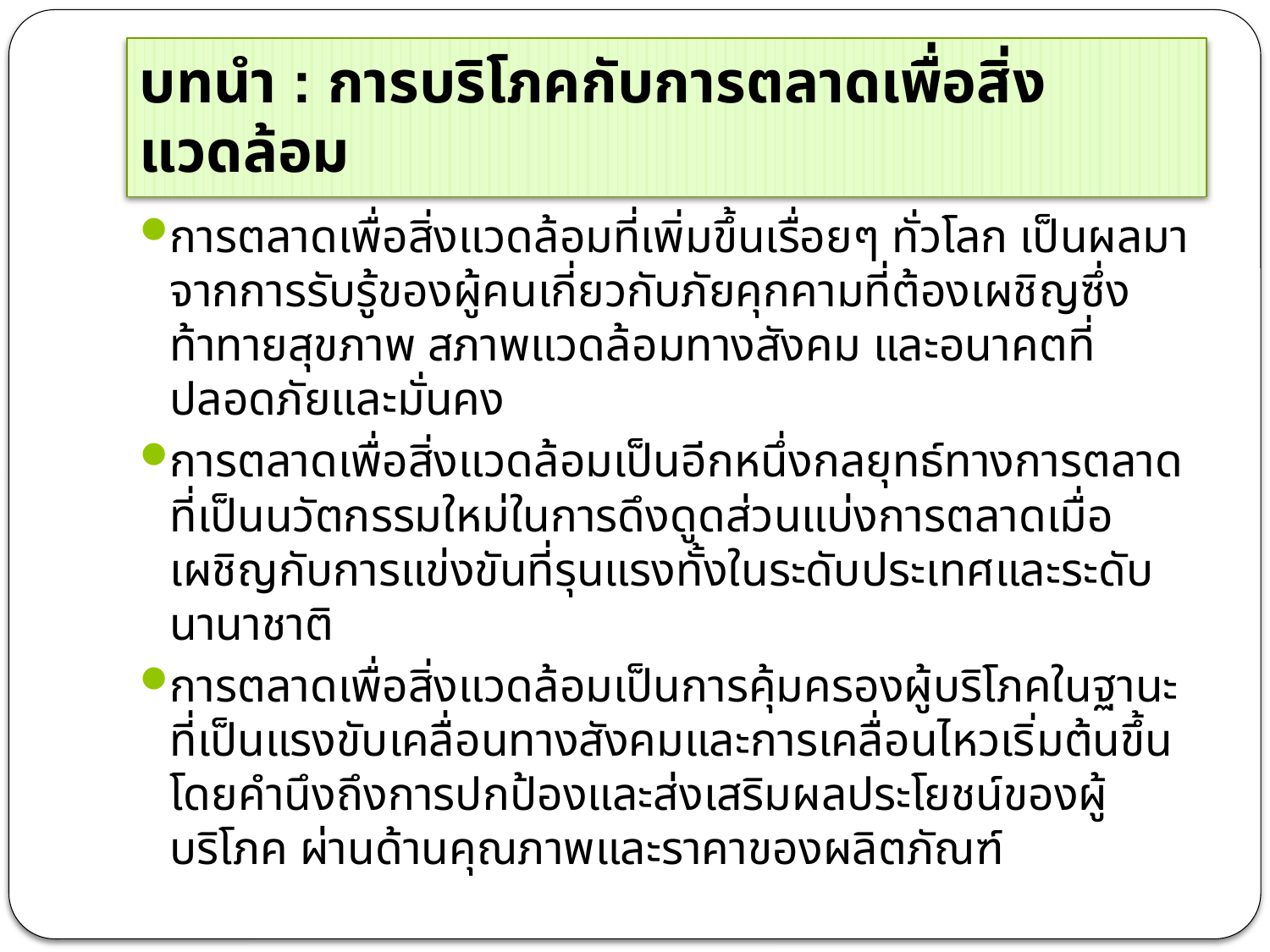

# บทนำ : การบริโภคกับการตลาดเพื่อสิ่งแวดล้อม
การตลาดเพื่อสิ่งแวดล้อมที่เพิ่มขึ้นเรื่อยๆ ทั่วโลก เป็นผลมาจากการรับรู้ของผู้คนเกี่ยวกับภัยคุกคามที่ต้องเผชิญซึ่งท้าทายสุขภาพ สภาพแวดล้อมทางสังคม และอนาคตที่ปลอดภัยและมั่นคง
การตลาดเพื่อสิ่งแวดล้อมเป็นอีกหนึ่งกลยุทธ์ทางการตลาดที่เป็นนวัตกรรมใหม่ในการดึงดูดส่วนแบ่งการตลาดเมื่อเผชิญกับการแข่งขันที่รุนแรงทั้งในระดับประเทศและระดับนานาชาติ
การตลาดเพื่อสิ่งแวดล้อมเป็นการคุ้มครองผู้บริโภคในฐานะที่เป็นแรงขับเคลื่อนทางสังคมและการเคลื่อนไหวเริ่มต้นขึ้นโดยคำนึงถึงการปกป้องและส่งเสริมผลประโยชน์ของผู้บริโภค ผ่านด้านคุณภาพและราคาของผลิตภัณฑ์